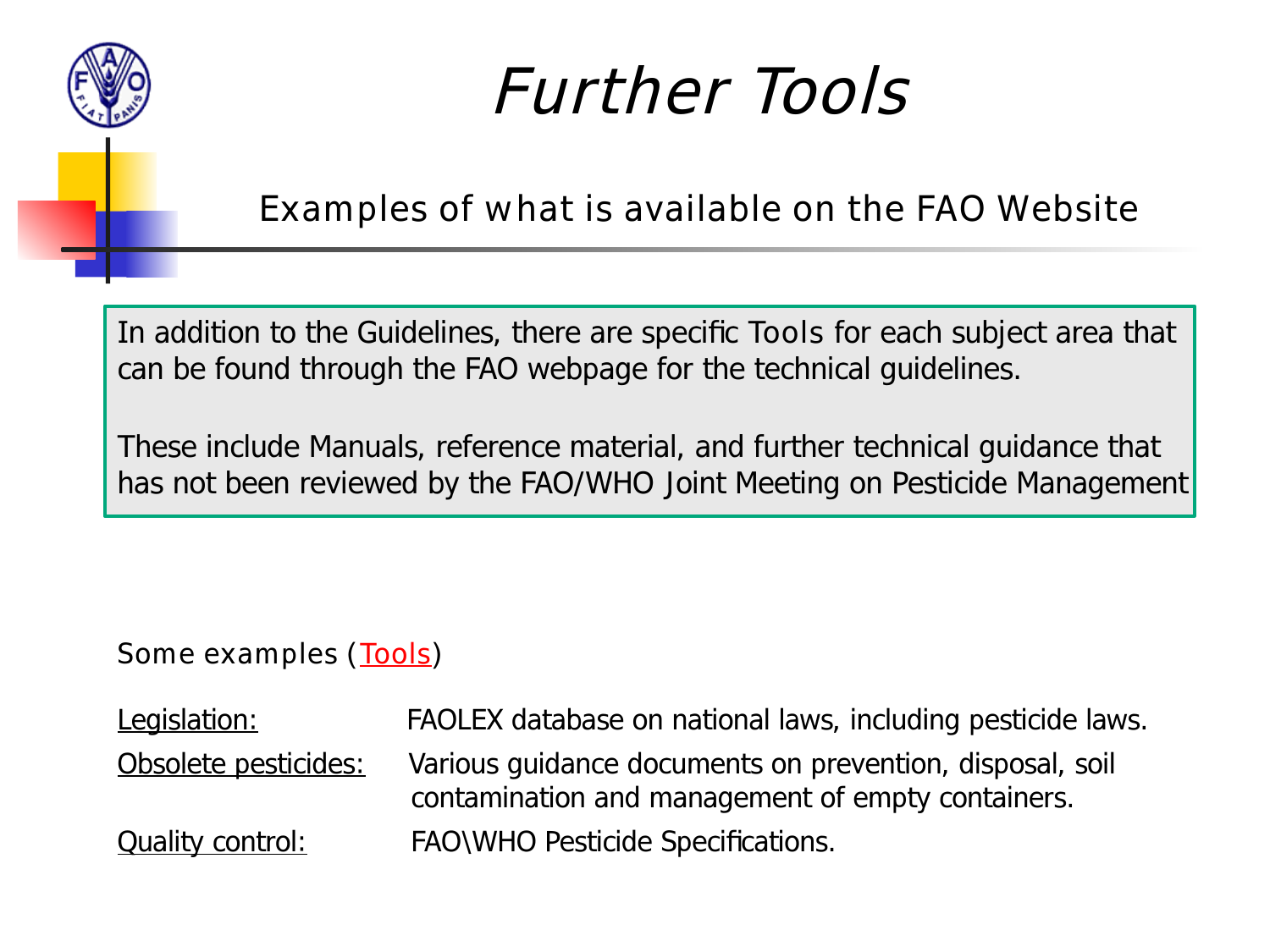

Further Tools

Examples of what is available on the FAO Website
In addition to the Guidelines, there are specific Tools for each subject area that can be found through the FAO webpage for the technical guidelines.
These include Manuals, reference material, and further technical guidance that has not been reviewed by the FAO/WHO Joint Meeting on Pesticide Management

Some examples (Tools)
Legislation:                  FAOLEX database on national laws, including pesticide laws.
Obsolete pesticides:     Various guidance documents on prevention, disposal, soil
                               contamination and management of empty containers.
Quality control:            FAO\WHO Pesticide Specifications.